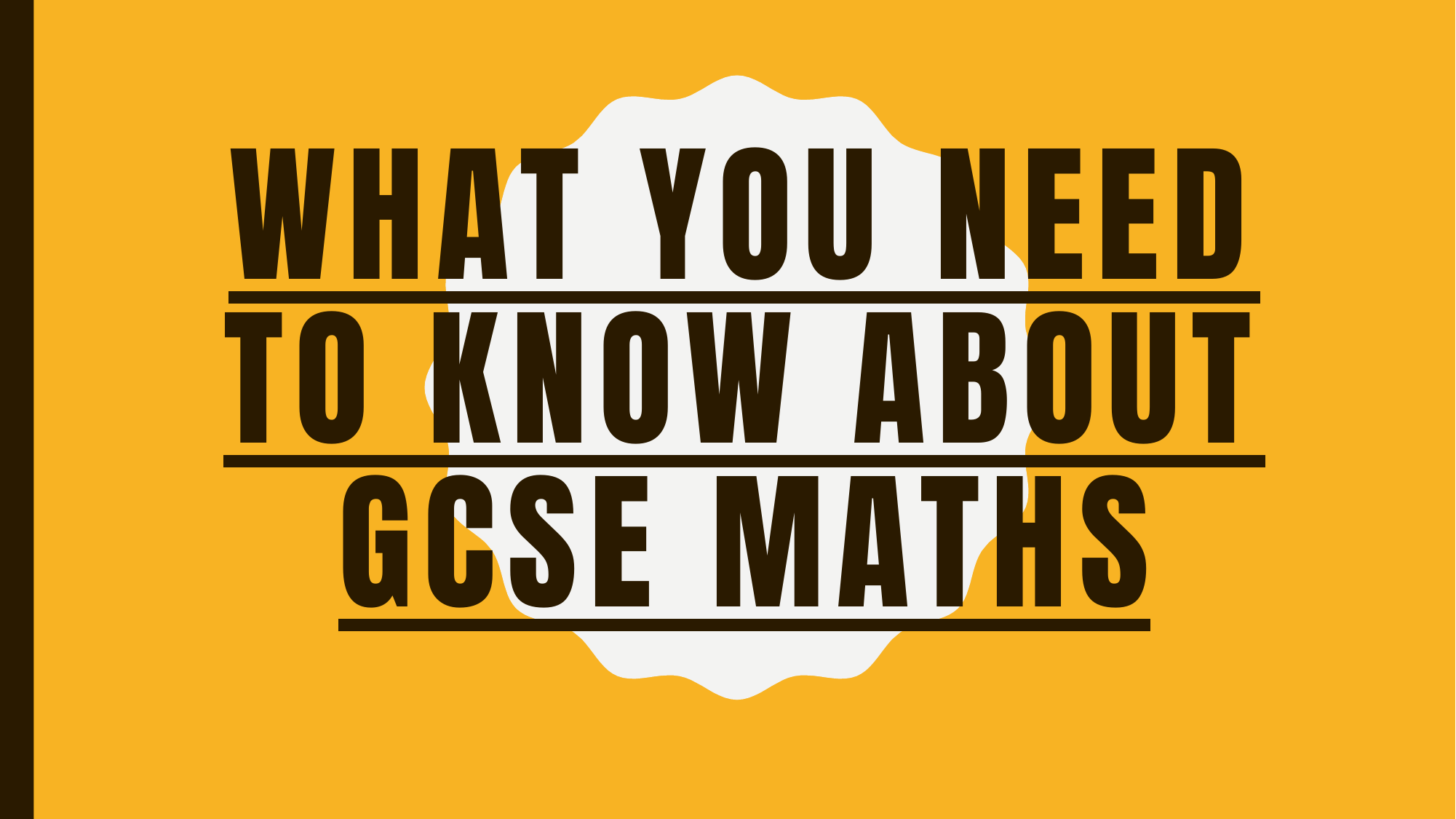

# What you need to know about GCSE Maths